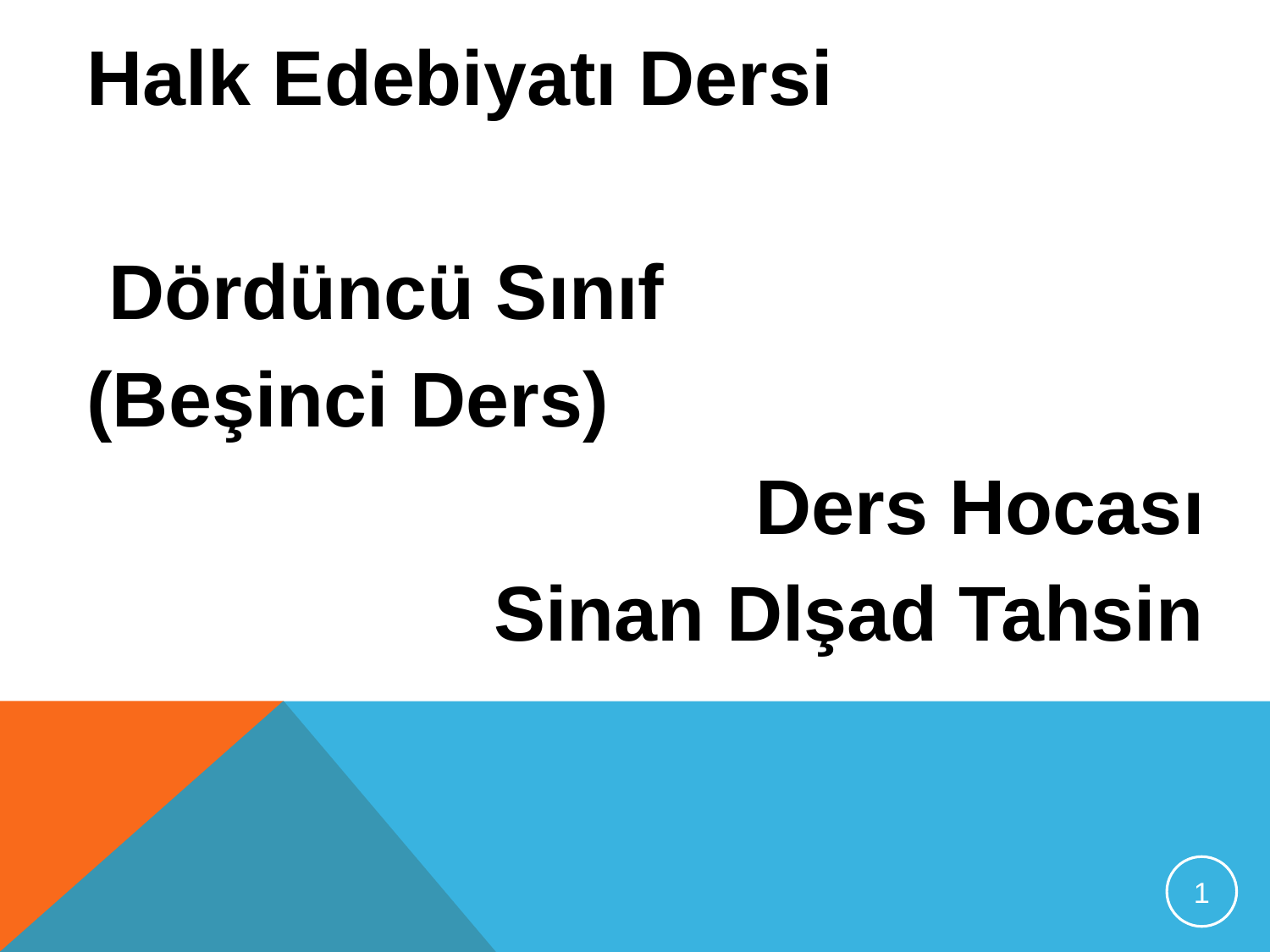

Halk Edebiyatı Dersi

 Dördüncü Sınıf
(Beşinci Ders)
Ders Hocası
Sinan Dlşad Tahsin

1